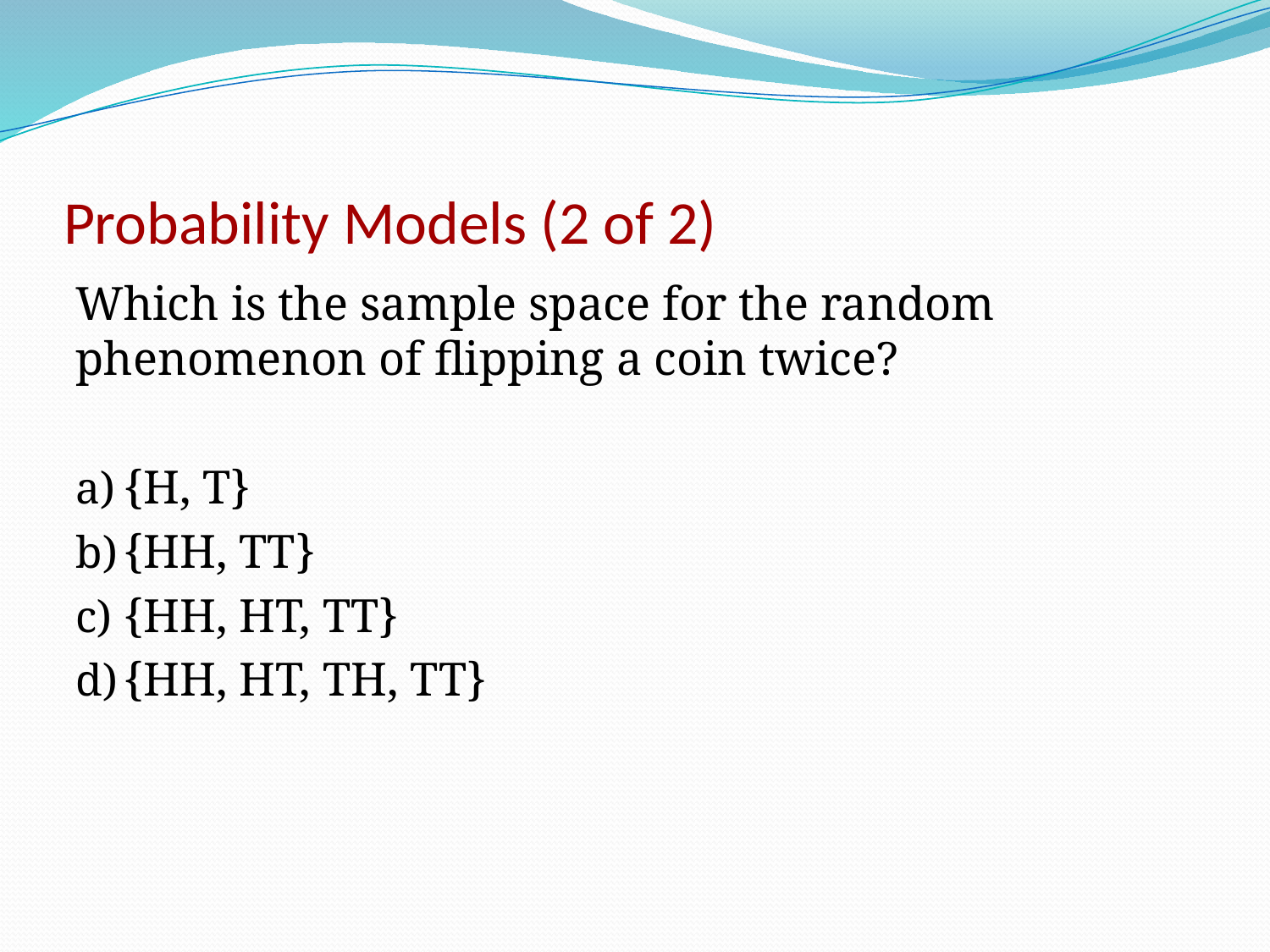

# Probability Models (2 of 2)
Which is the sample space for the random phenomenon of flipping a coin twice?

{H, T}
{HH, TT}
{HH, HT, TT}
{HH, HT, TH, TT}